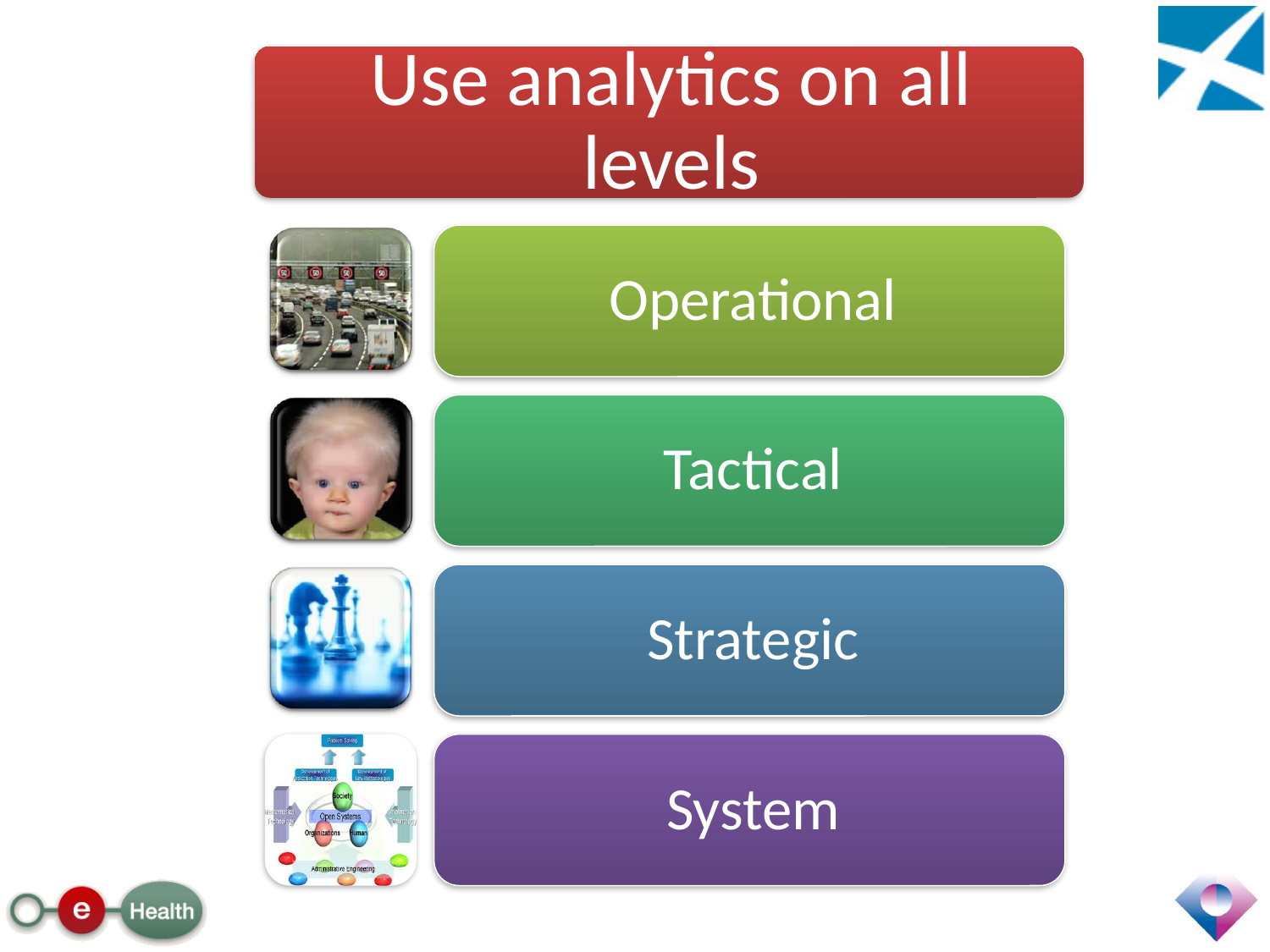

Use analytics on all levels
Operational
Tactical
Strategic
System